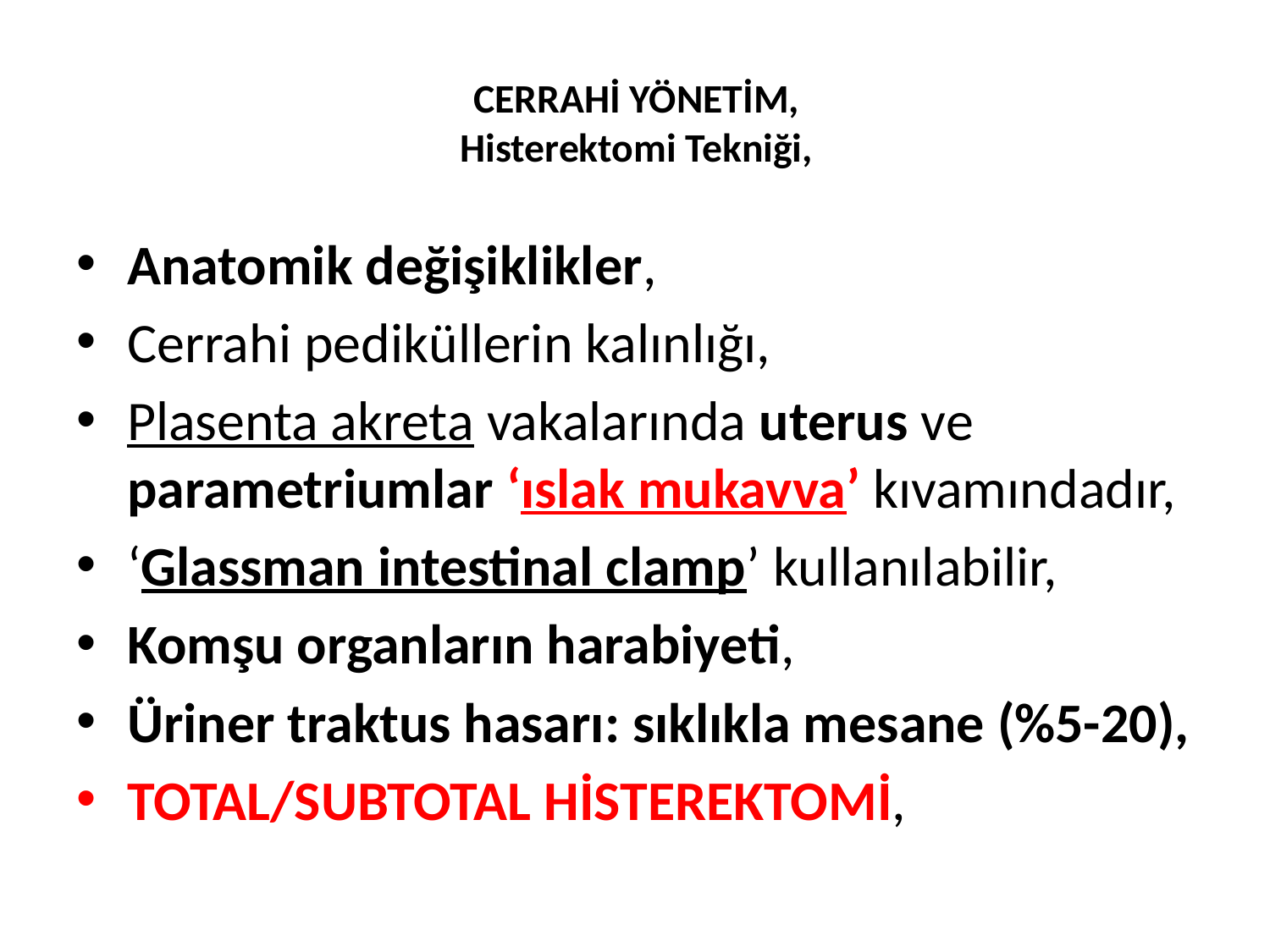

# CERRAHİ YÖNETİM, Histerektomi Tekniği,
Anatomik değişiklikler,
Cerrahi pediküllerin kalınlığı,
Plasenta akreta vakalarında uterus ve parametriumlar ‘ıslak mukavva’ kıvamındadır,
‘Glassman intestinal clamp’ kullanılabilir,
Komşu organların harabiyeti,
Üriner traktus hasarı: sıklıkla mesane (%5-20),
TOTAL/SUBTOTAL HİSTEREKTOMİ,